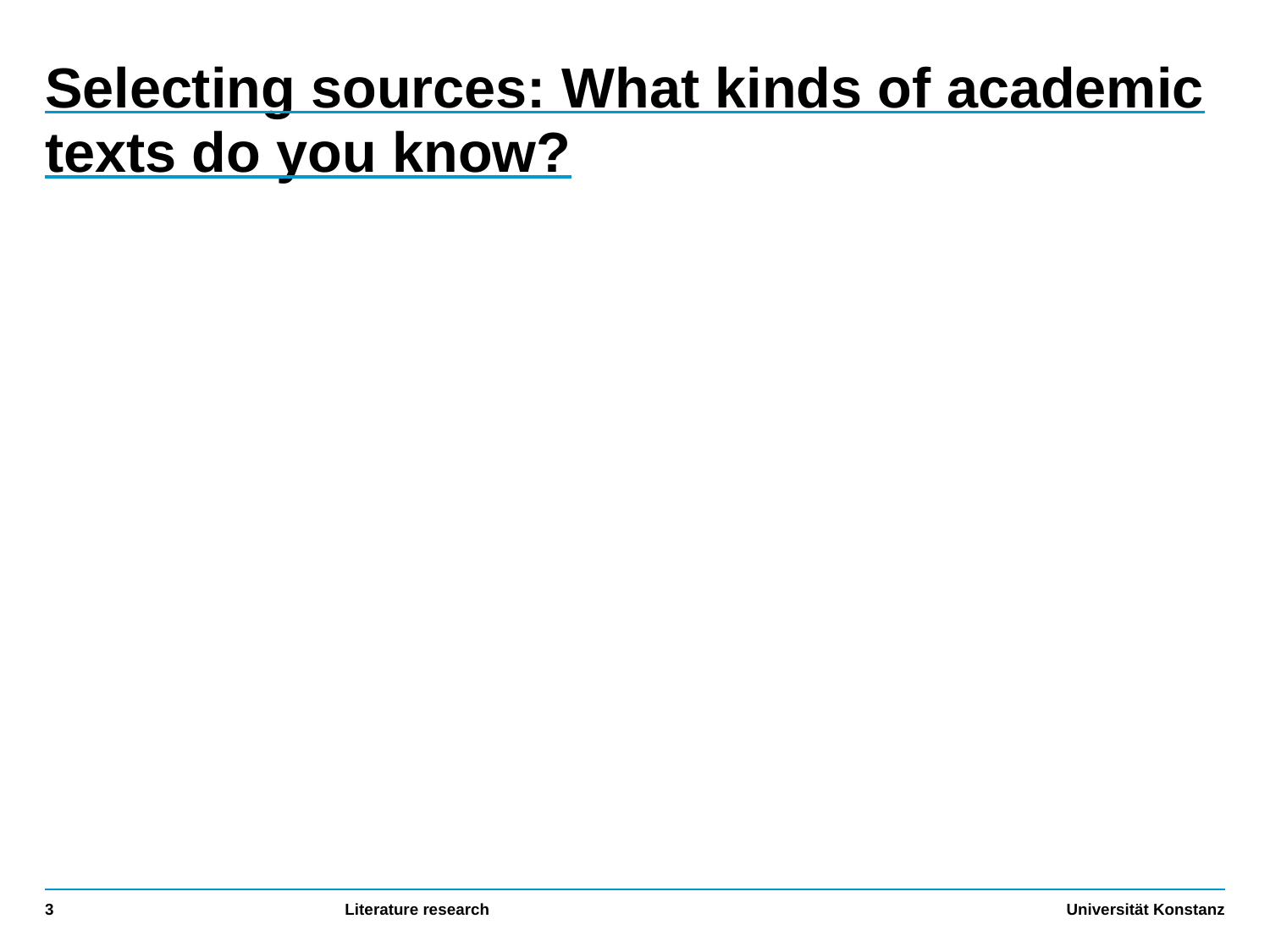

# Selecting sources: What kinds of academic texts do you know?

3

Literature research